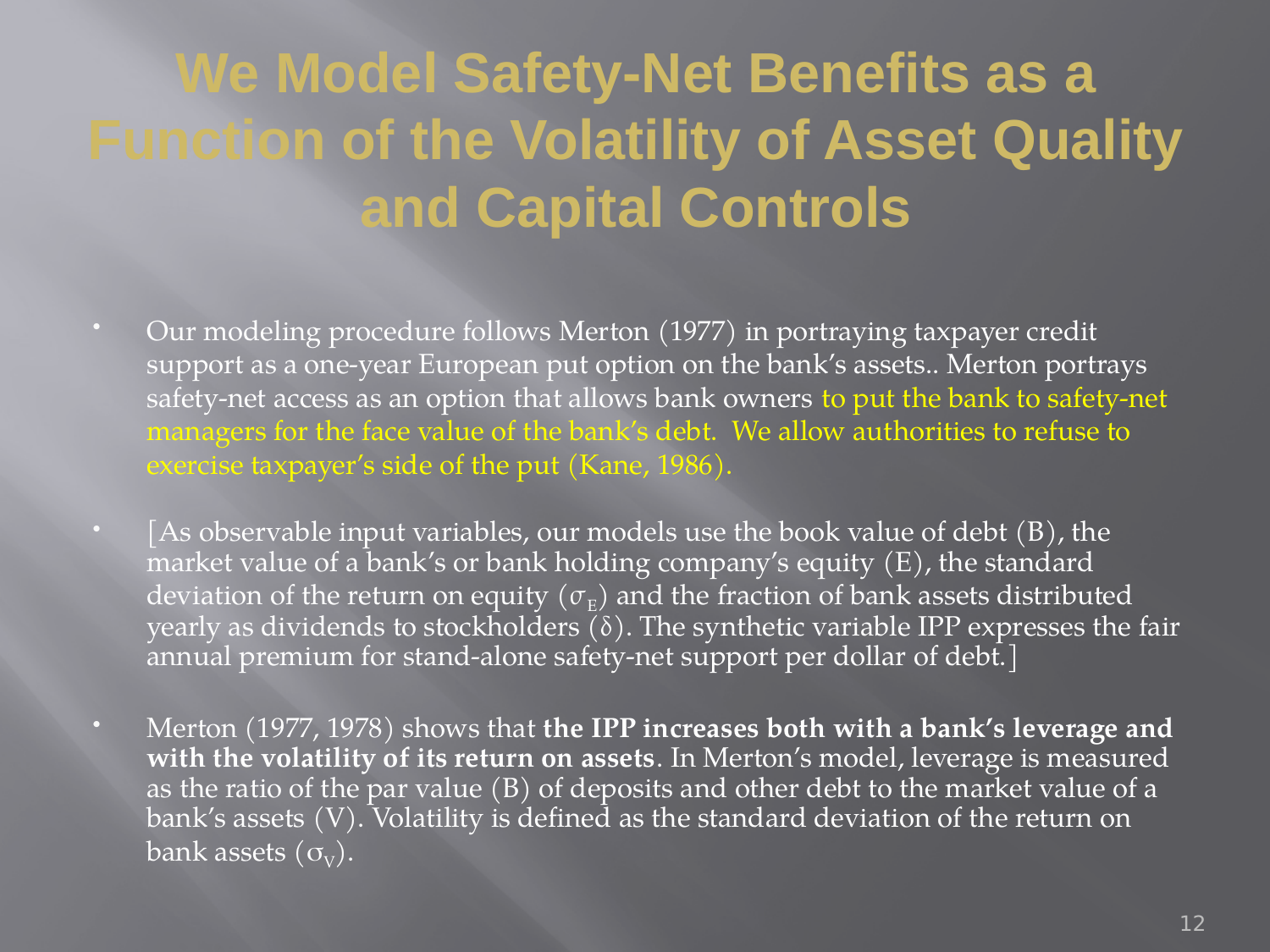

# We Model Safety-Net Benefits as a Function of the Volatility of Asset Quality and Capital Controls
Our modeling procedure follows Merton (1977) in portraying taxpayer credit support as a one-year European put option on the bank’s assets.. Merton portrays safety-net access as an option that allows bank owners to put the bank to safety-net managers for the face value of the bank’s debt.  We allow authorities to refuse to exercise taxpayer’s side of the put (Kane, 1986).

[As observable input variables, our models use the book value of debt (B), the market value of a bank’s or bank holding company’s equity (E), the standard deviation of the return on equity (σE) and the fraction of bank assets distributed yearly as dividends to stockholders (δ). The synthetic variable IPP expresses the fair annual premium for stand-alone safety-net support per dollar of debt.]

Merton (1977, 1978) shows that the IPP increases both with a bank’s leverage and with the volatility of its return on assets. In Merton’s model, leverage is measured as the ratio of the par value (B) of deposits and other debt to the market value of a bank’s assets (V). Volatility is defined as the standard deviation of the return on bank assets (σV).

12